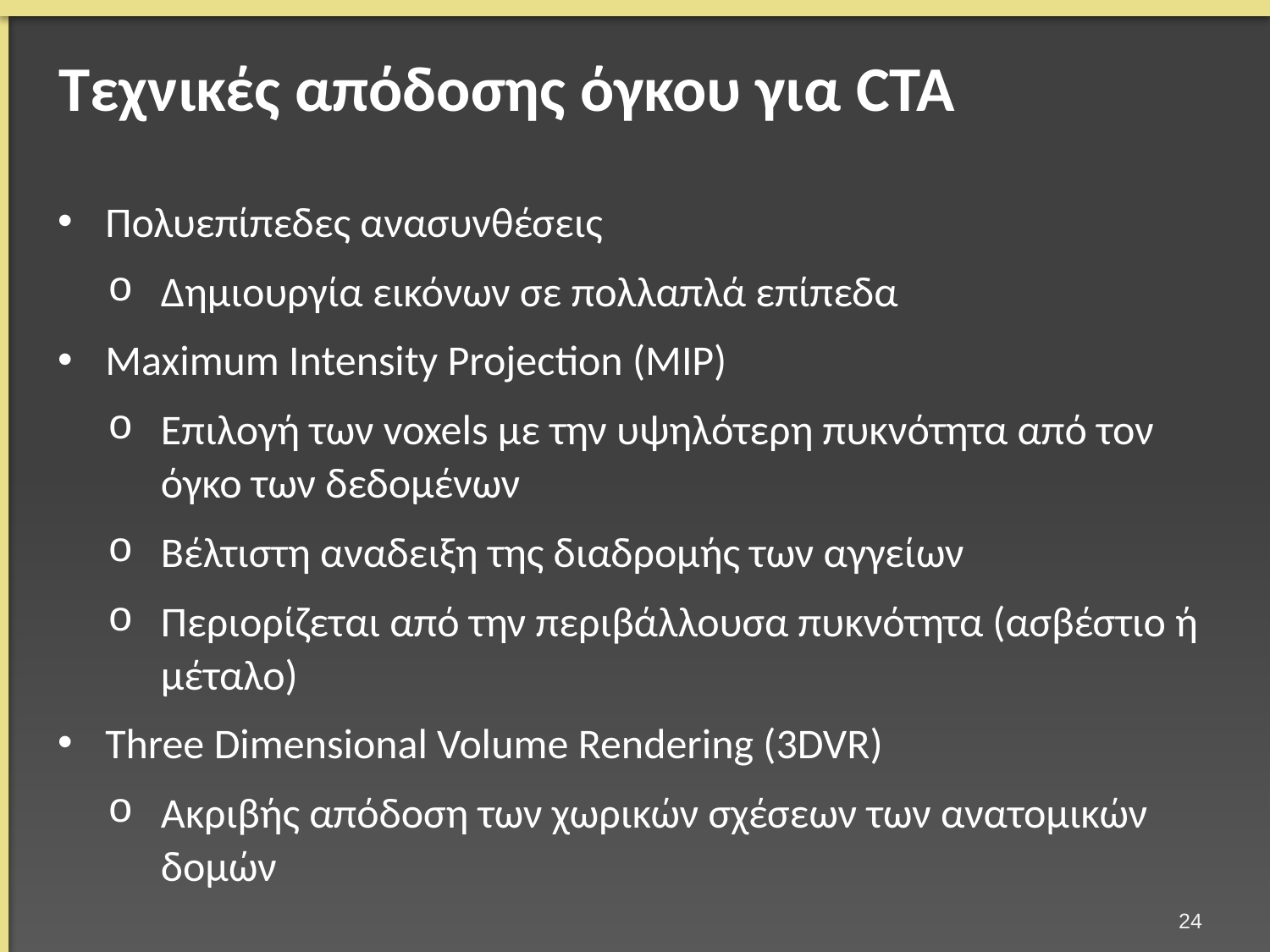

# Τεχνικές απόδοσης όγκου για CTA
Πολυεπίπεδες ανασυνθέσεις
Δημιουργία εικόνων σε πολλαπλά επίπεδα
Maximum Intensity Projection (MIP)
Επιλογή των voxels με την υψηλότερη πυκνότητα από τον όγκο των δεδομένων
Βέλτιστη αναδειξη της διαδρομής των αγγείων
Περιορίζεται από την περιβάλλουσα πυκνότητα (ασβέστιο ή μέταλο)
Three Dimensional Volume Rendering (3DVR)
Ακριβής απόδοση των χωρικών σχέσεων των ανατομικών δομών
24